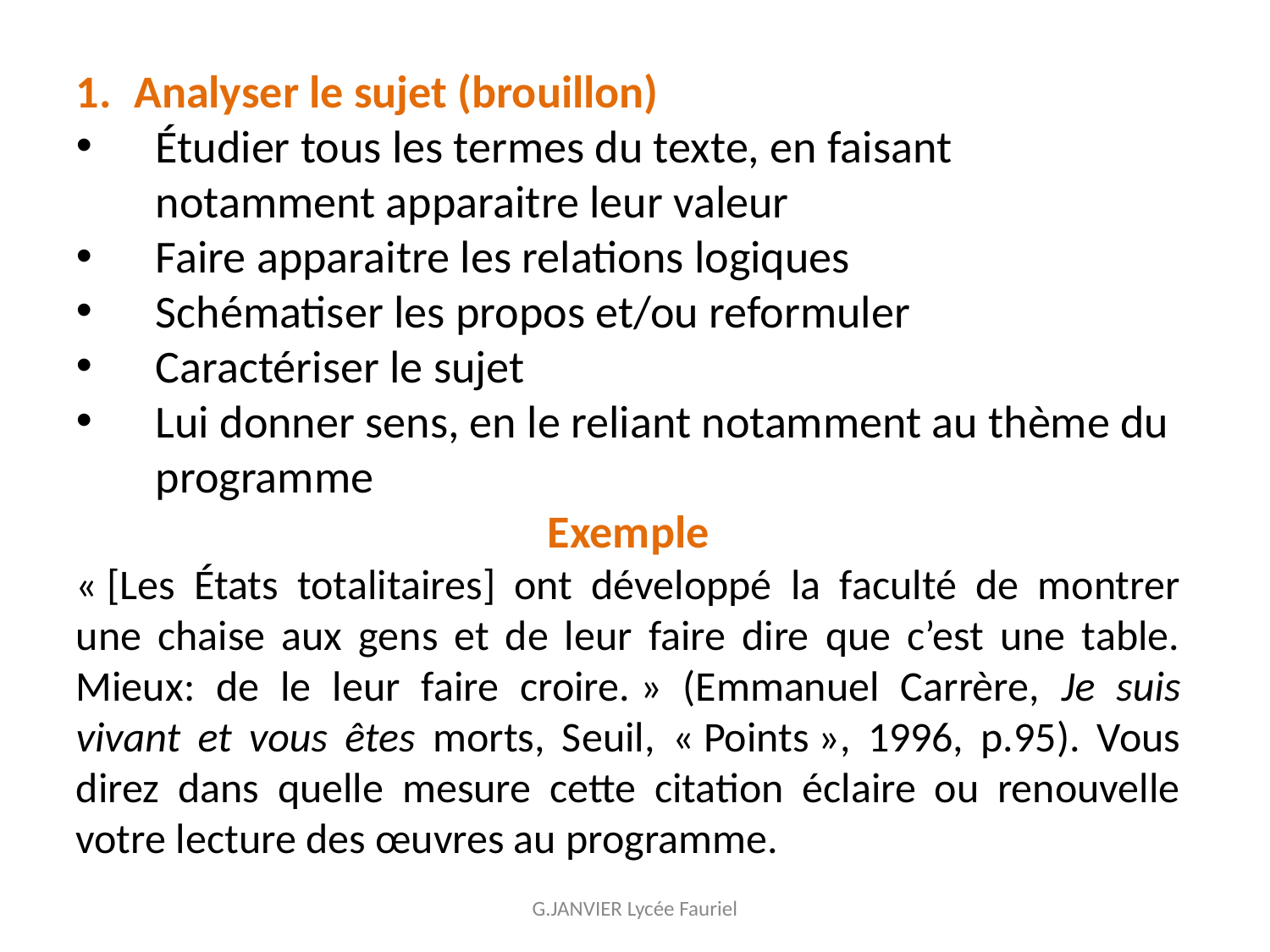

Analyser le sujet (brouillon)
Étudier tous les termes du texte, en faisant notamment apparaitre leur valeur
Faire apparaitre les relations logiques
Schématiser les propos et/ou reformuler
Caractériser le sujet
Lui donner sens, en le reliant notamment au thème du programme
Exemple
« [Les États totalitaires] ont développé la faculté de montrer une chaise aux gens et de leur faire dire que c’est une table. Mieux: de le leur faire croire. » (Emmanuel Carrère, Je suis vivant et vous êtes morts, Seuil, « Points », 1996, p.95). Vous direz dans quelle mesure cette citation éclaire ou renouvelle votre lecture des œuvres au programme.

G.JANVIER Lycée Fauriel